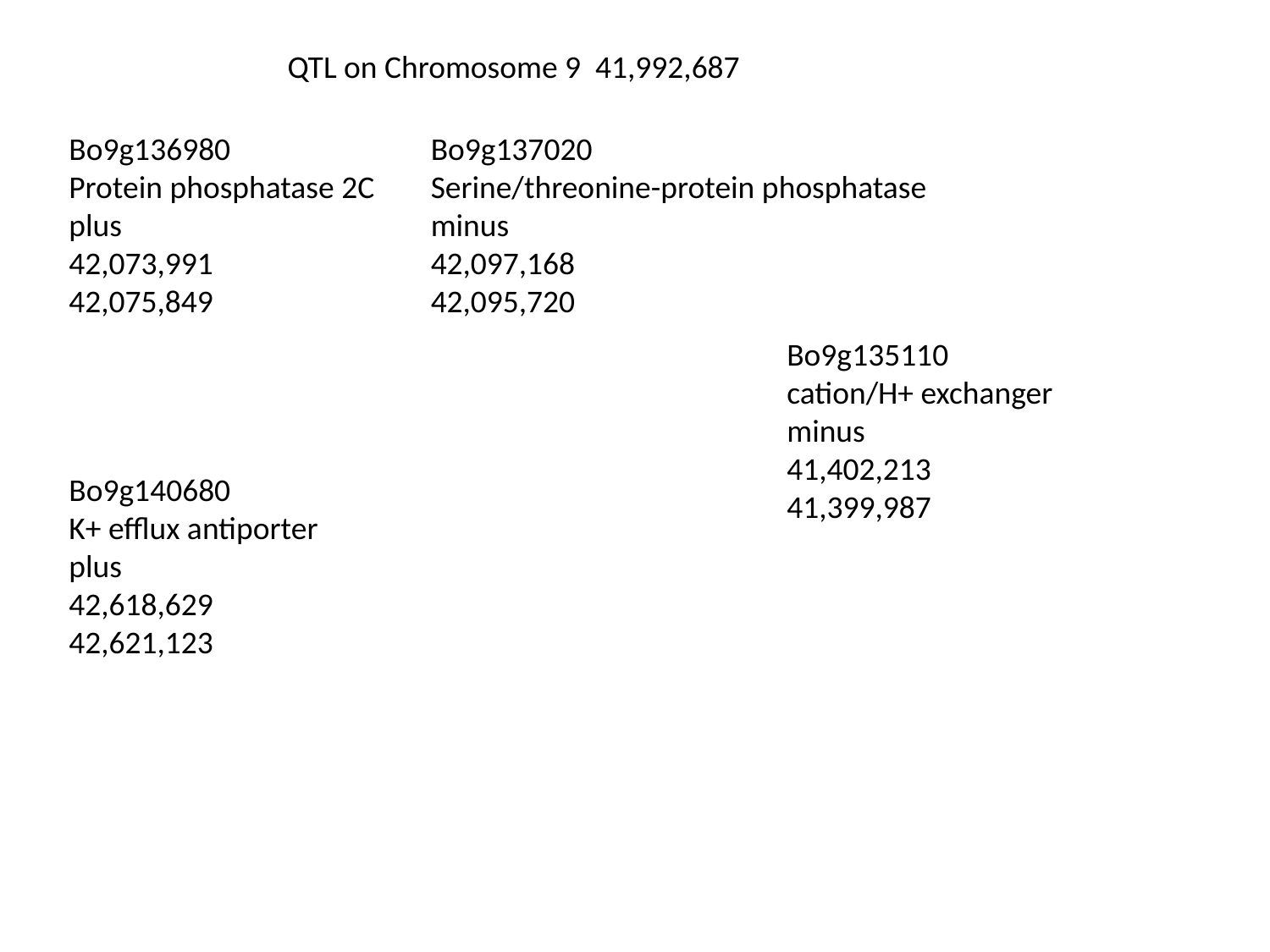

QTL on Chromosome 9  41,992,687
Bo9g136980
Protein phosphatase 2C
plus
42,073,991
42,075,849
Bo9g137020
Serine/threonine-protein phosphatase
minus
42,097,168
42,095,720
Bo9g135110
cation/H+ exchanger
minus
41,402,213
41,399,987
Bo9g140680
K+ efflux antiporter
plus
42,618,629
42,621,123